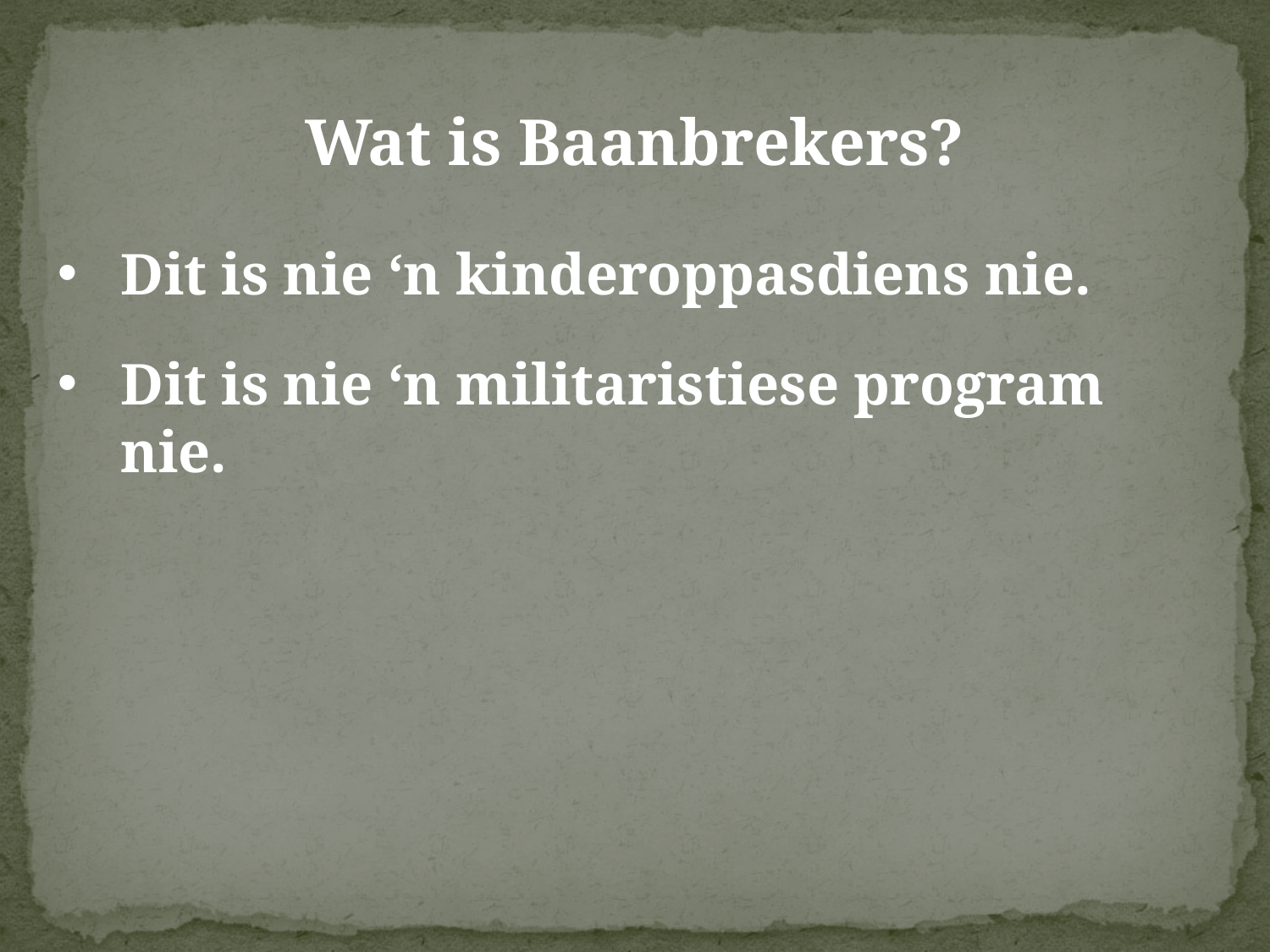

Wat is Baanbrekers?
Dit is nie ‘n kinderoppasdiens nie.
Dit is nie ‘n militaristiese program nie.